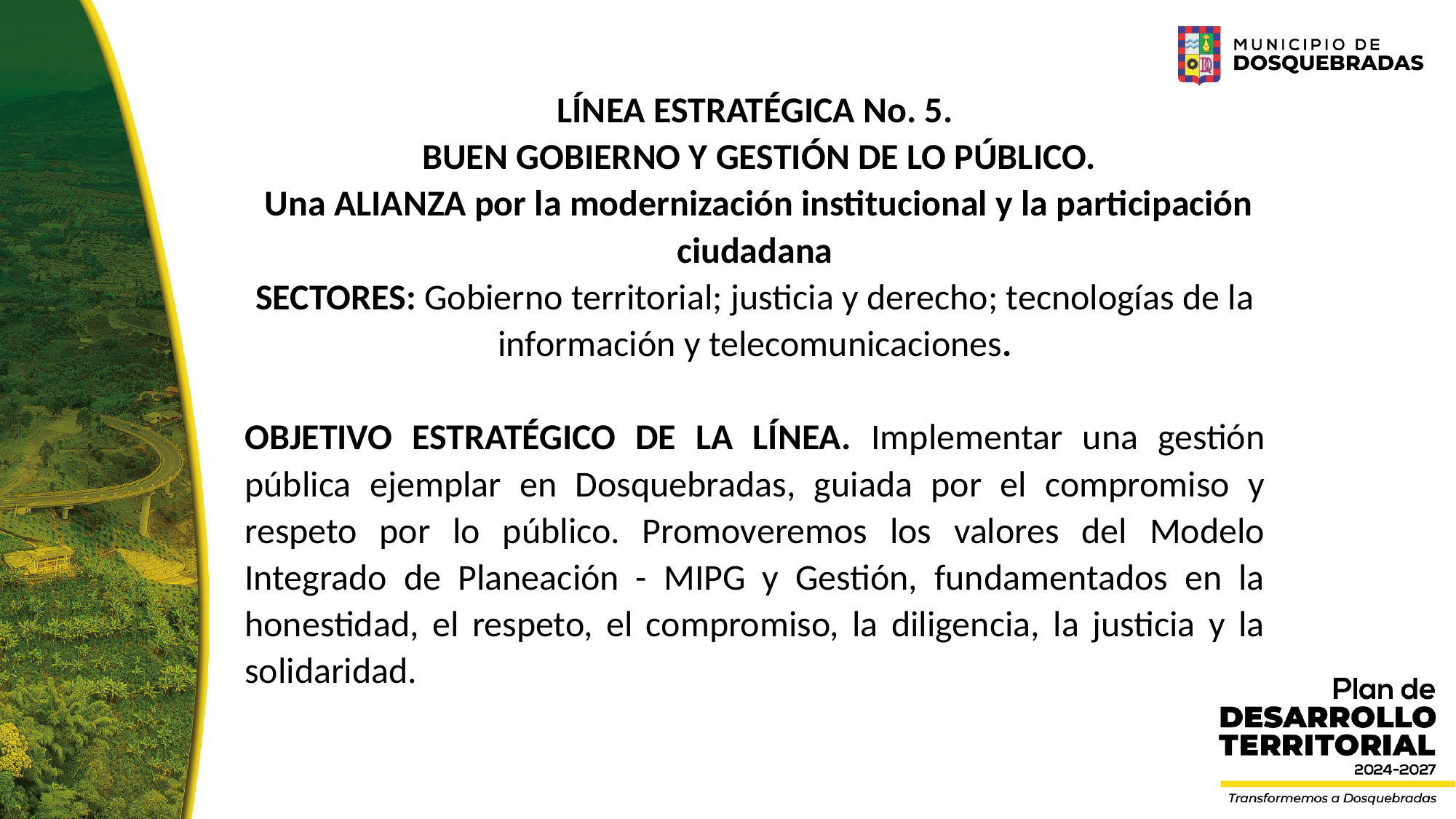

LÍNEA ESTRATÉGICA No. 5.
 BUEN GOBIERNO Y GESTIÓN DE LO PÚBLICO.
 Una ALIANZA por la modernización institucional y la participación ciudadana
SECTORES: Gobierno territorial; justicia y derecho; tecnologías de la información y telecomunicaciones.

OBJETIVO ESTRATÉGICO DE LA LÍNEA. Implementar una gestión pública ejemplar en Dosquebradas, guiada por el compromiso y respeto por lo público. Promoveremos los valores del Modelo Integrado de Planeación - MIPG y Gestión, fundamentados en la honestidad, el respeto, el compromiso, la diligencia, la justicia y la solidaridad.